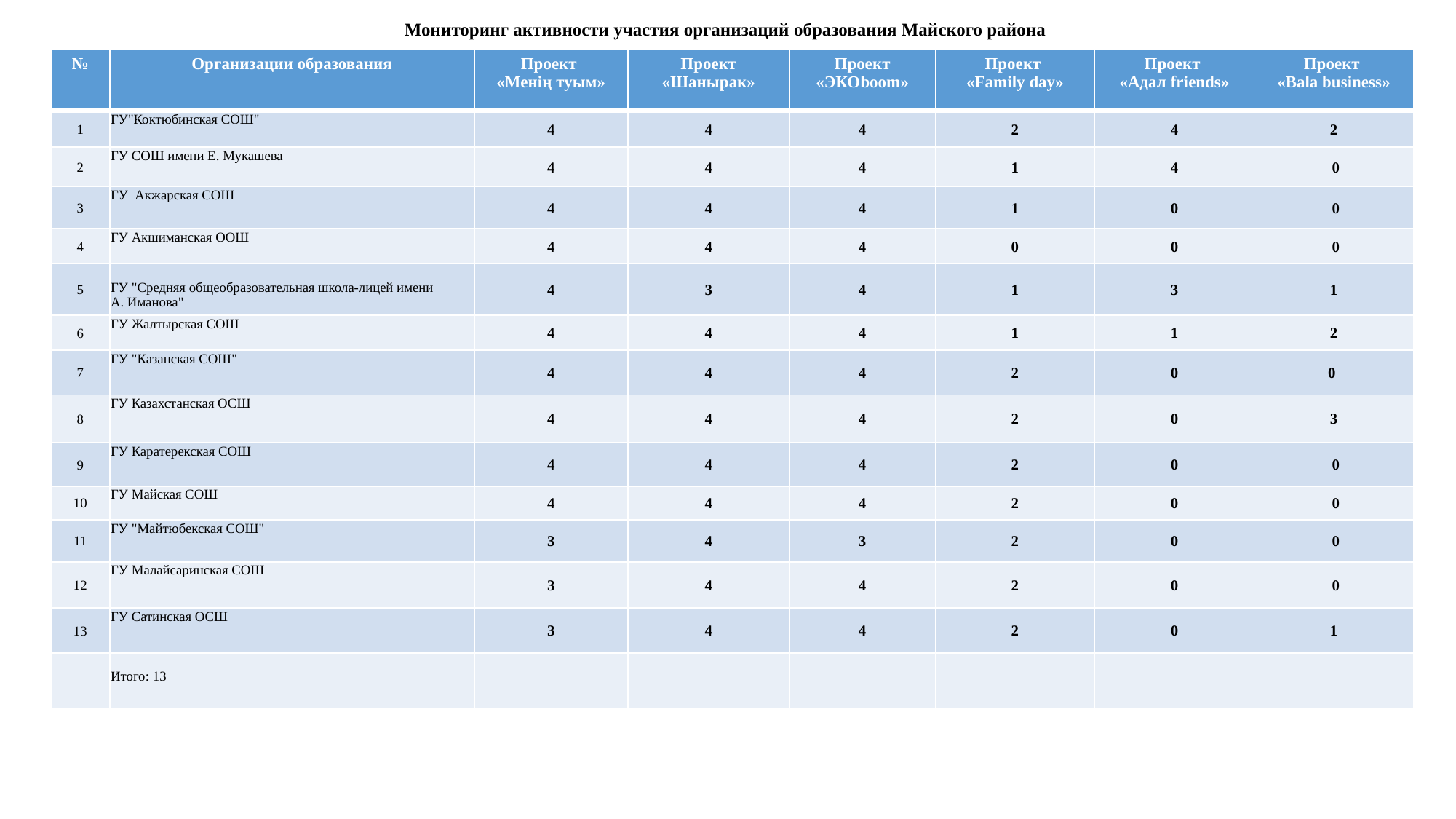

# Мониторинг активности участия организаций образования Майского района
| № | Организации образования | Проект «Менің туым» | Проект «Шанырак» | Проект «ЭКОboom» | Проект «Family day» | Проект «Адал friends» | Проект «Bala business» |
| --- | --- | --- | --- | --- | --- | --- | --- |
| 1 | ГУ"Коктюбинская СОШ" | 4 | 4 | 4 | 2 | 4 | 2 |
| 2 | ГУ СОШ имени Е. Мукашева | 4 | 4 | 4 | 1 | 4 | 0 |
| 3 | ГУ  Акжарская СОШ | 4 | 4 | 4 | 1 | 0 | 0 |
| 4 | ГУ Акшиманская ООШ | 4 | 4 | 4 | 0 | 0 | 0 |
| 5 | ГУ "Средняя общеобразовательная школа-лицей имени А. Иманова" | 4 | 3 | 4 | 1 | 3 | 1 |
| 6 | ГУ Жалтырская СОШ | 4 | 4 | 4 | 1 | 1 | 2 |
| 7 | ГУ "Казанская СОШ" | 4 | 4 | 4 | 2 | 0 | 0 |
| 8 | ГУ Казахстанская ОСШ | 4 | 4 | 4 | 2 | 0 | 3 |
| 9 | ГУ Каратерекская СОШ | 4 | 4 | 4 | 2 | 0 | 0 |
| 10 | ГУ Майская СОШ | 4 | 4 | 4 | 2 | 0 | 0 |
| 11 | ГУ "Майтюбекская СОШ" | 3 | 4 | 3 | 2 | 0 | 0 |
| 12 | ГУ Малайсаринская СОШ | 3 | 4 | 4 | 2 | 0 | 0 |
| 13 | ГУ Сатинская ОСШ | 3 | 4 | 4 | 2 | 0 | 1 |
|  | Итого: 13 |  |  |  |  |  |  |